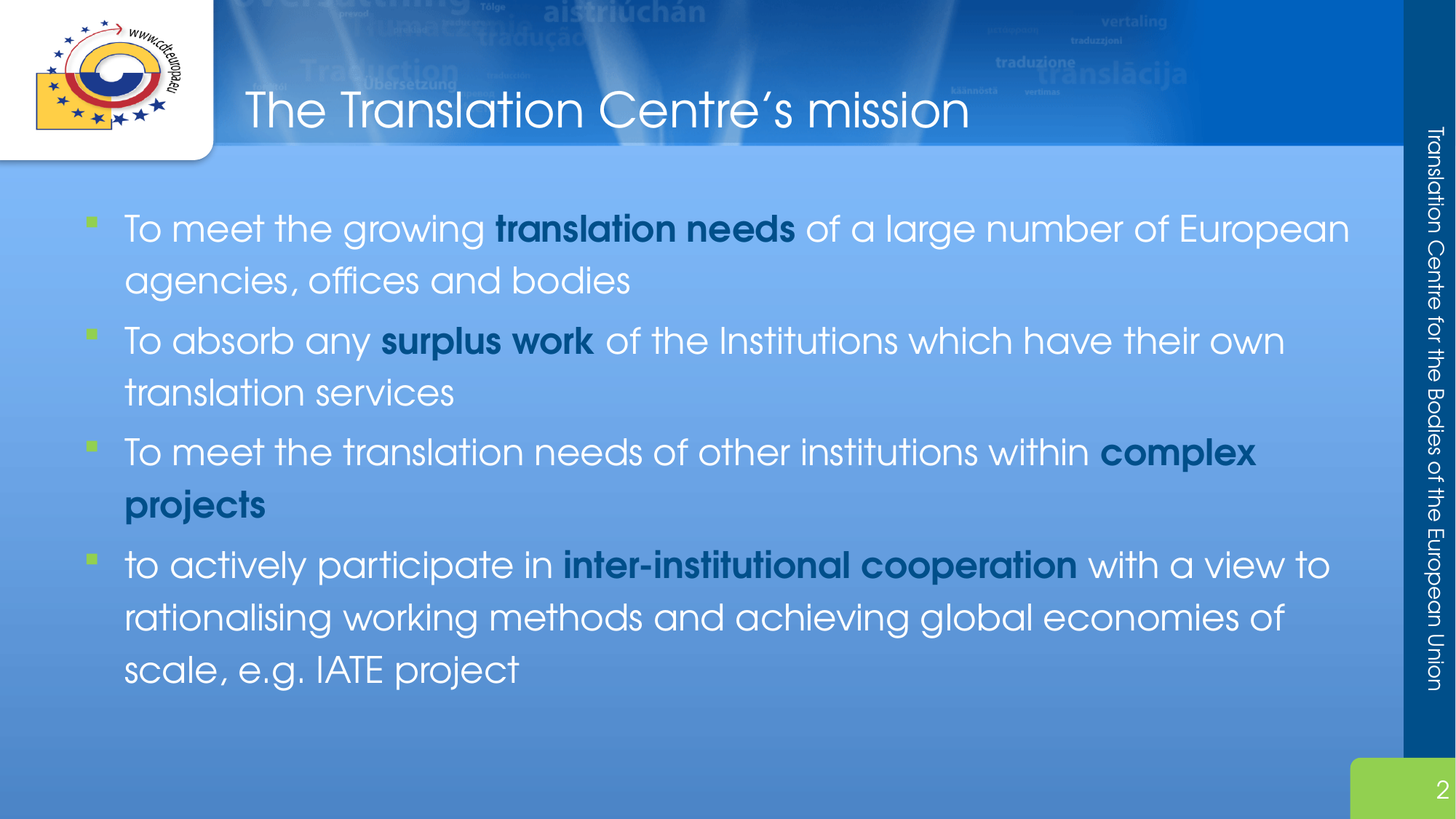

# The Translation Centre’s mission
To meet the growing translation needs of a large number of European agencies, offices and bodies
To absorb any surplus work of the Institutions which have their own translation services
To meet the translation needs of other institutions within complex projects
to actively participate in inter-institutional cooperation with a view to rationalising working methods and achieving global economies of scale, e.g. IATE project